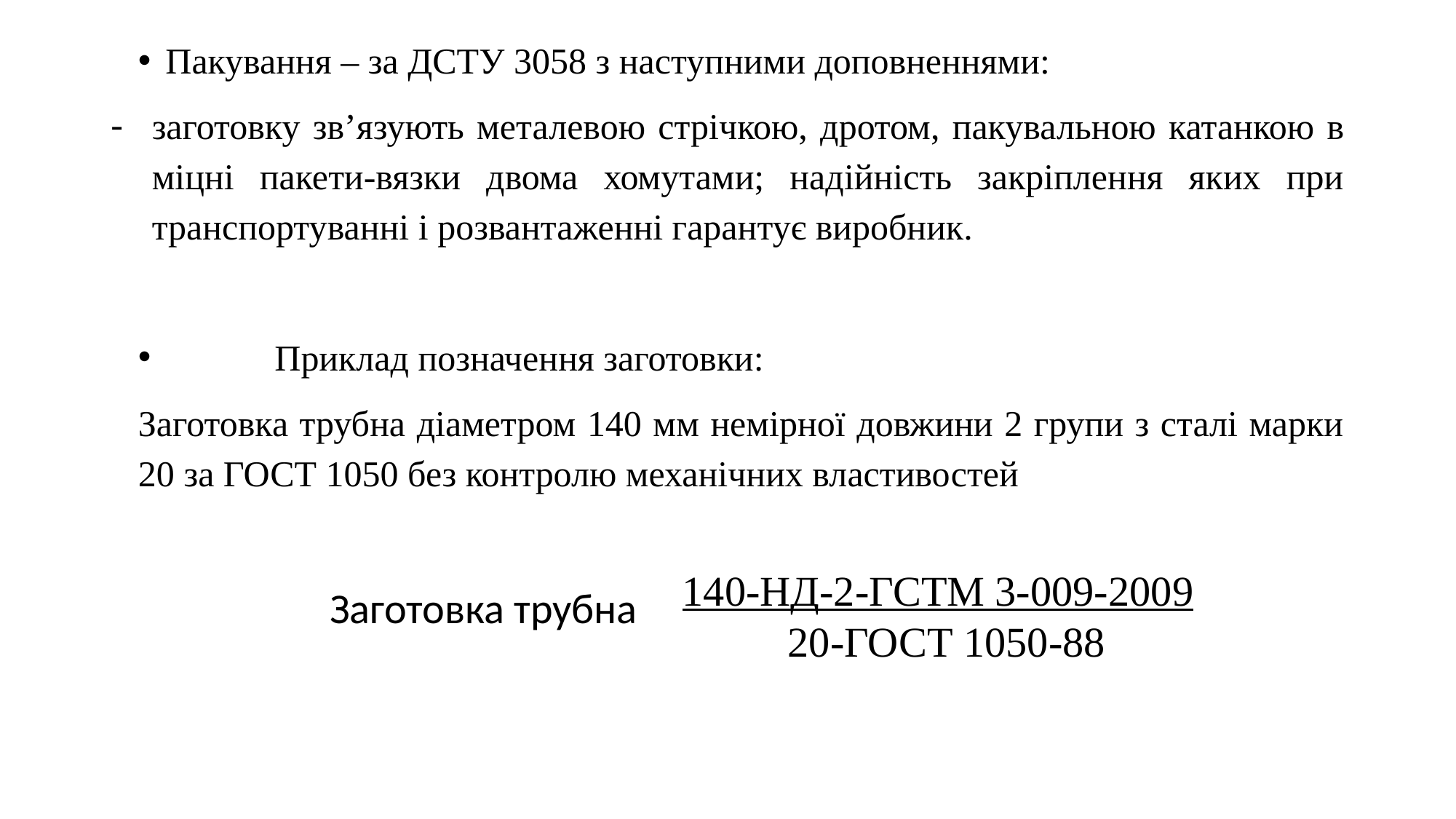

Пакування – за ДСТУ 3058 з наступними доповненнями:
заготовку зв’язують металевою стрічкою, дротом, пакувальною катанкою в міцні пакети-вязки двома хомутами; надійність закріплення яких при транспортуванні і розвантаженні гарантує виробник.

	Приклад позначення заготовки:
Заготовка трубна діаметром 140 мм немірної довжини 2 групи з сталі марки 20 за ГОСТ 1050 без контролю механічних властивостей

                                                          140-НД-2-ГСТМ 3-009-2009
                                                                    20-ГОСТ 1050-88

Заготовка трубна